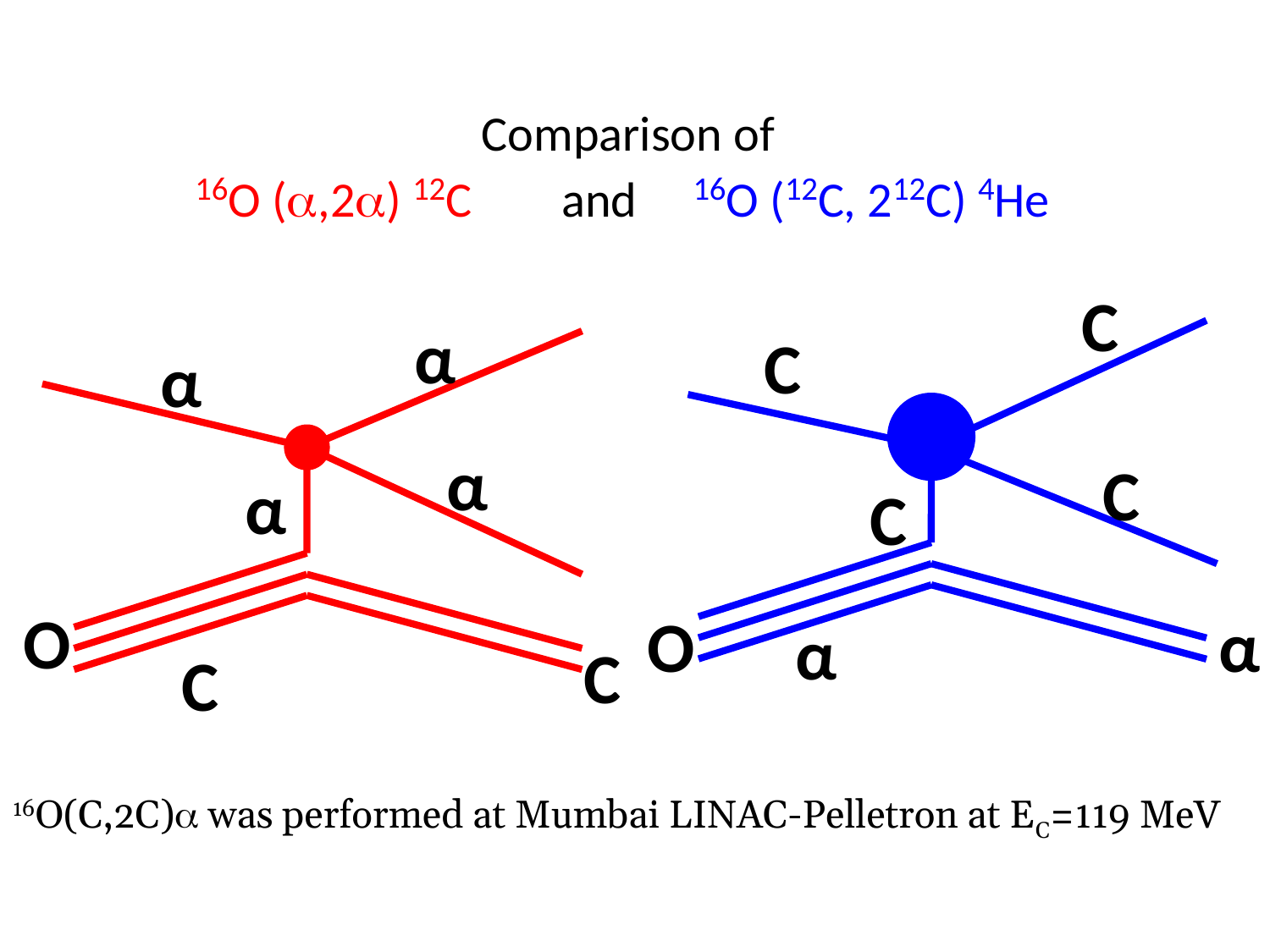

Comparison of
                       16O (α,2α) 12C        and     16O (12C, 212C) 4He
C
C

C
C
O
α
α
α
α

α
α
O
C
C
16O(C,2C)α was performed at Mumbai LINAC-Pelletron at EC=119 MeV